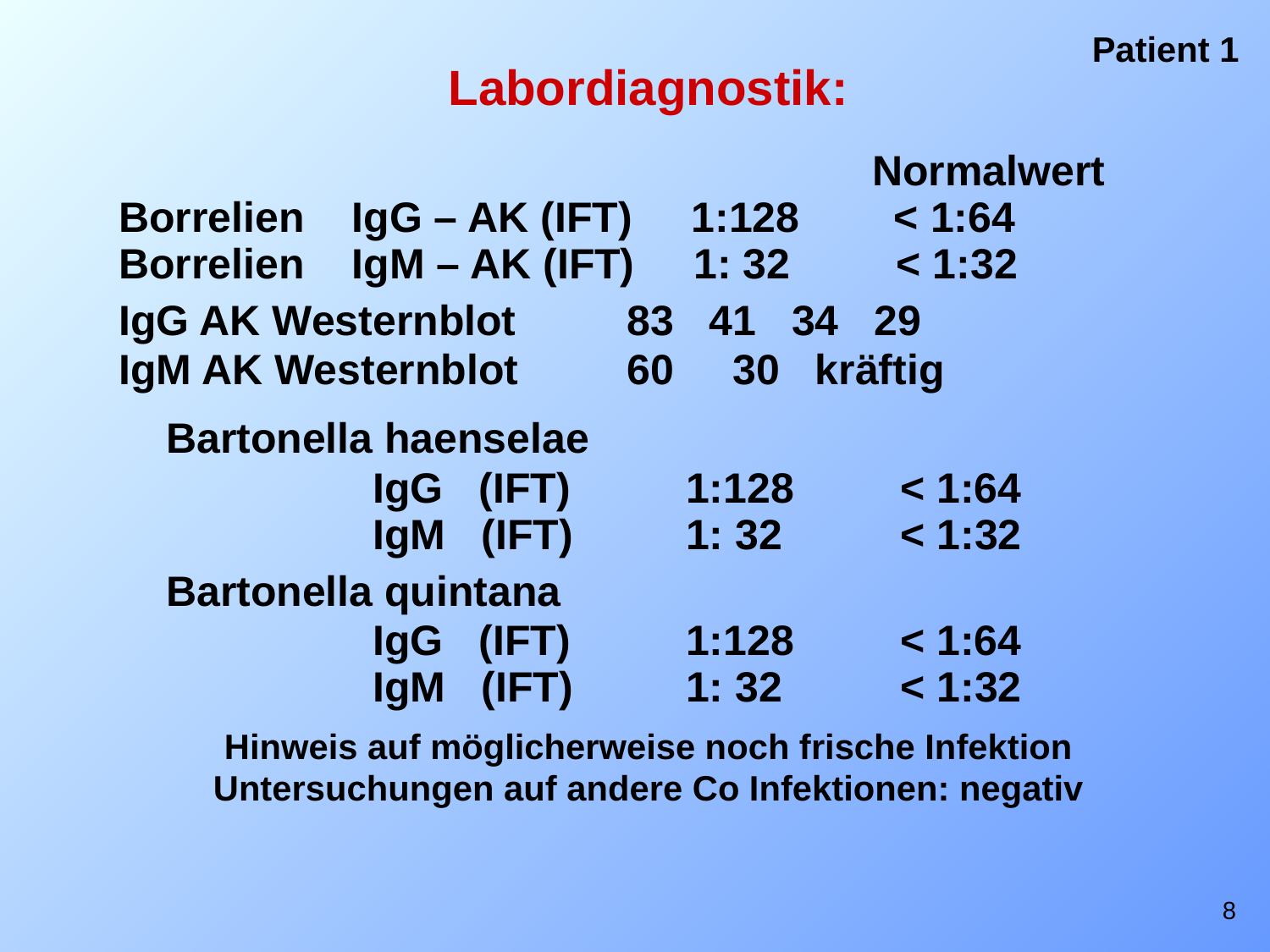

Patient 1
Labordiagnostik:

					          Normalwert
Borrelien    IgG – AK (IFT)     1:128        < 1:64
Borrelien    IgM – AK (IFT)     1: 32         < 1:32
IgG AK Westernblot	83   41   34   29
IgM AK Westernblot	60     30   kräftig
    Bartonella haenselae
		IgG   (IFT)    	     1:128         < 1:64
		IgM   (IFT)    	     1: 32          < 1:32
    Bartonella quintana
		IgG   (IFT)    	     1:128         < 1:64
		IgM   (IFT)    	     1: 32          < 1:32
Hinweis auf möglicherweise noch frische Infektion
Untersuchungen auf andere Co Infektionen: negativ
8